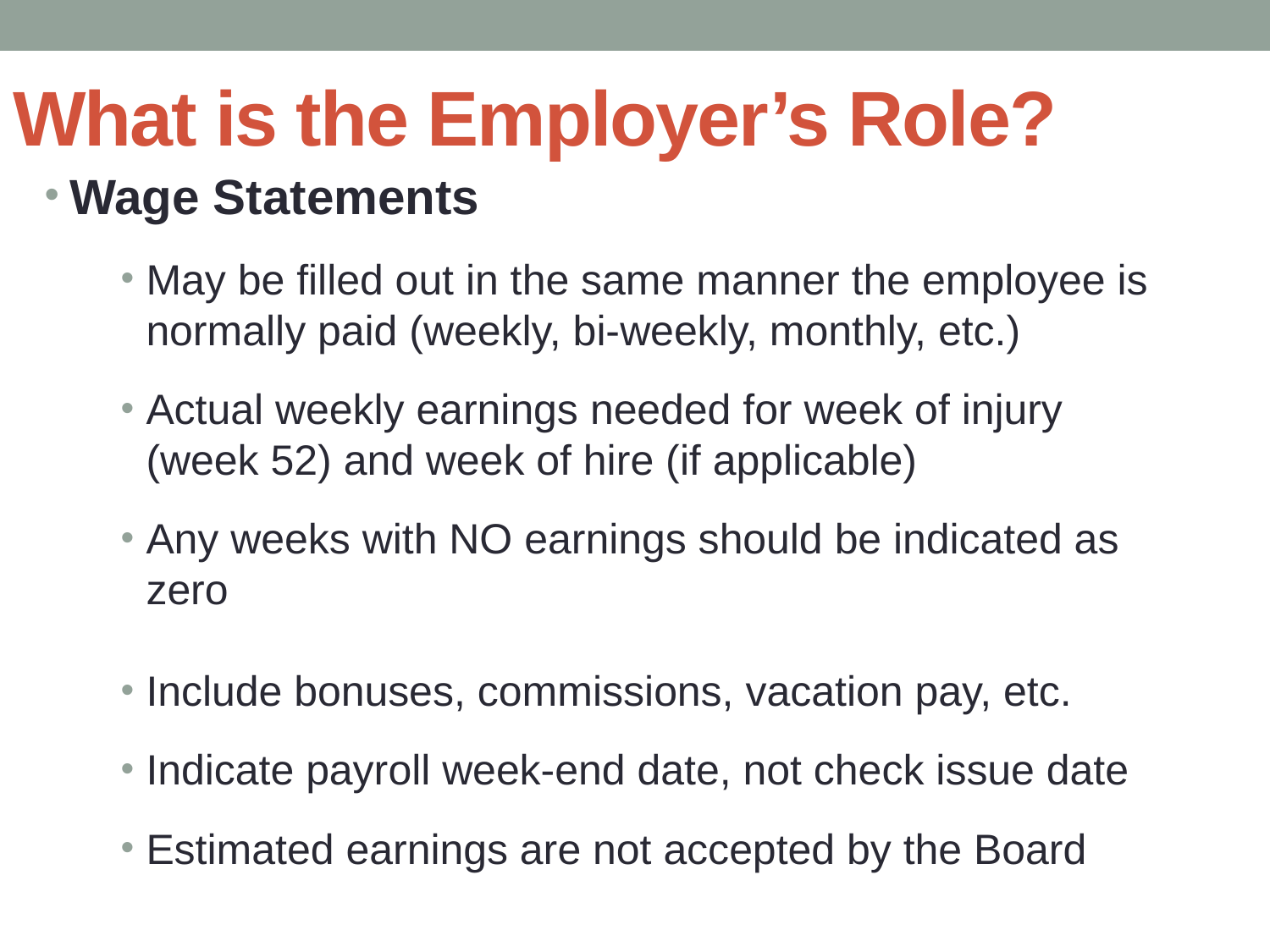

# What is the Employer’s Role?
Wage Statements

May be filled out in the same manner the employee is normally paid (weekly, bi-weekly, monthly, etc.)

Actual weekly earnings needed for week of injury (week 52) and week of hire (if applicable)

Any weeks with NO earnings should be indicated as zero

Include bonuses, commissions, vacation pay, etc.

Indicate payroll week-end date, not check issue date

Estimated earnings are not accepted by the Board